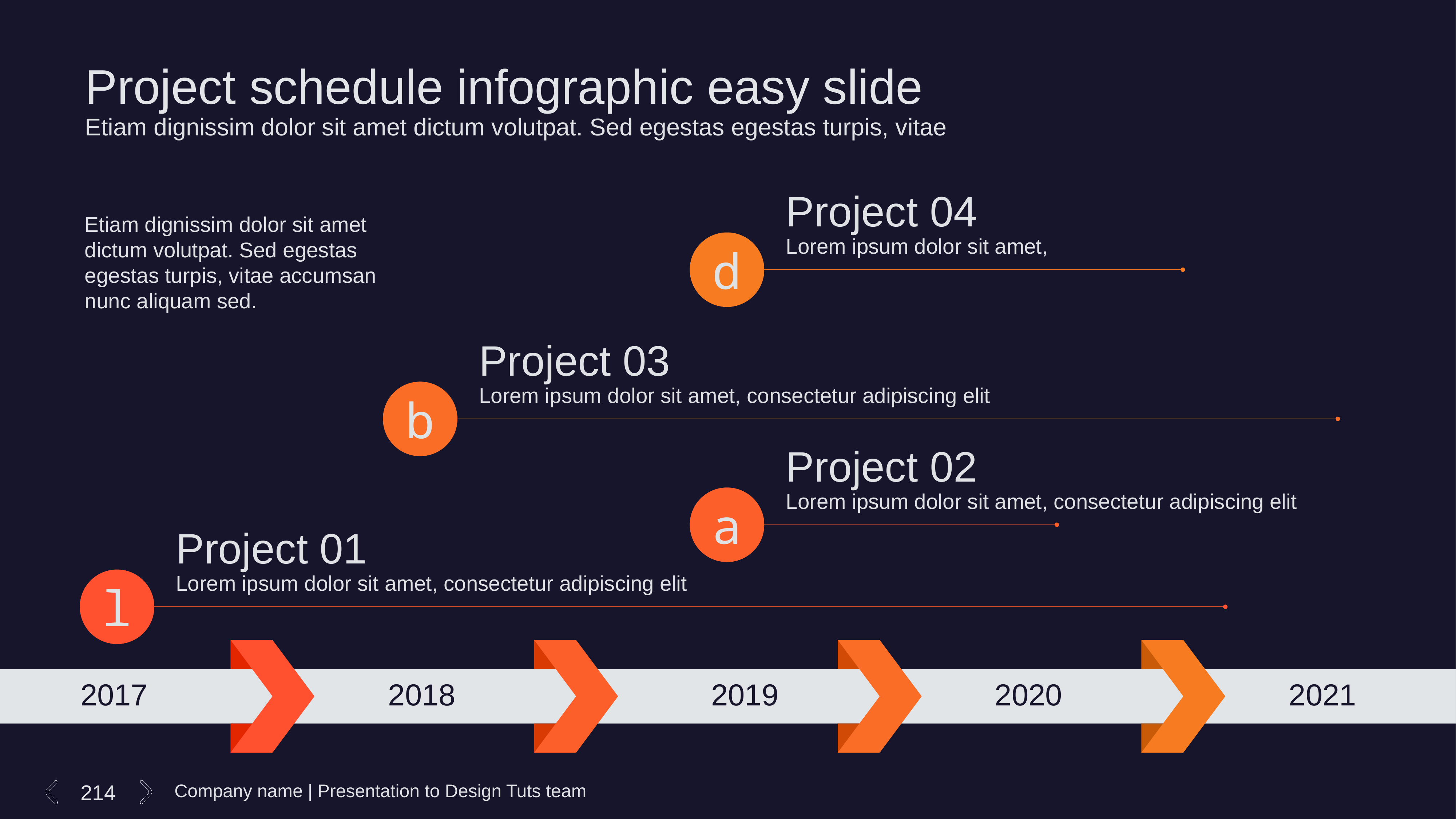

Project schedule infographic easy slide
Etiam dignissim dolor sit amet dictum volutpat. Sed egestas egestas turpis, vitae
Project 04
Lorem ipsum dolor sit amet,
d
Etiam dignissim dolor sit amet dictum volutpat. Sed egestas egestas turpis, vitae accumsan nunc aliquam sed.
Project 03
Lorem ipsum dolor sit amet, consectetur adipiscing elit
b
Project 02
Lorem ipsum dolor sit amet, consectetur adipiscing elit
a
Project 01
Lorem ipsum dolor sit amet, consectetur adipiscing elit
l

2017
2018
2019
2020
2021